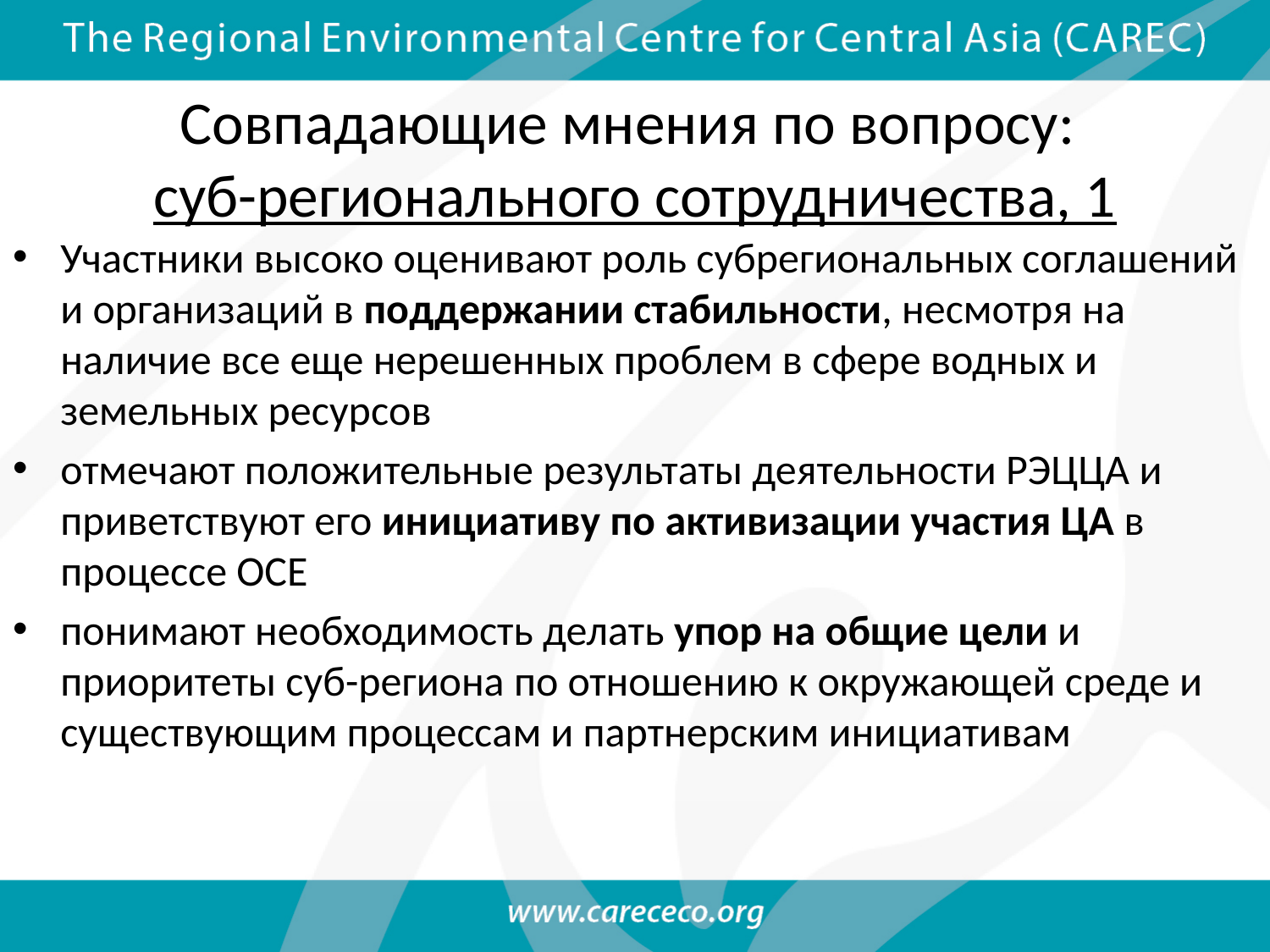

# Совпадающие мнения по вопросу: суб-регионального сотрудничества, 1
Участники высоко оценивают роль субрегиональных соглашений и организаций в поддержании стабильности, несмотря на наличие все еще нерешенных проблем в сфере водных и земельных ресурсов
отмечают положительные результаты деятельности РЭЦЦА и приветствуют его инициативу по активизации участия ЦА в процессе ОСЕ
понимают необходимость делать упор на общие цели и приоритеты суб-региона по отношению к окружающей среде и существующим процессам и партнерским инициативам